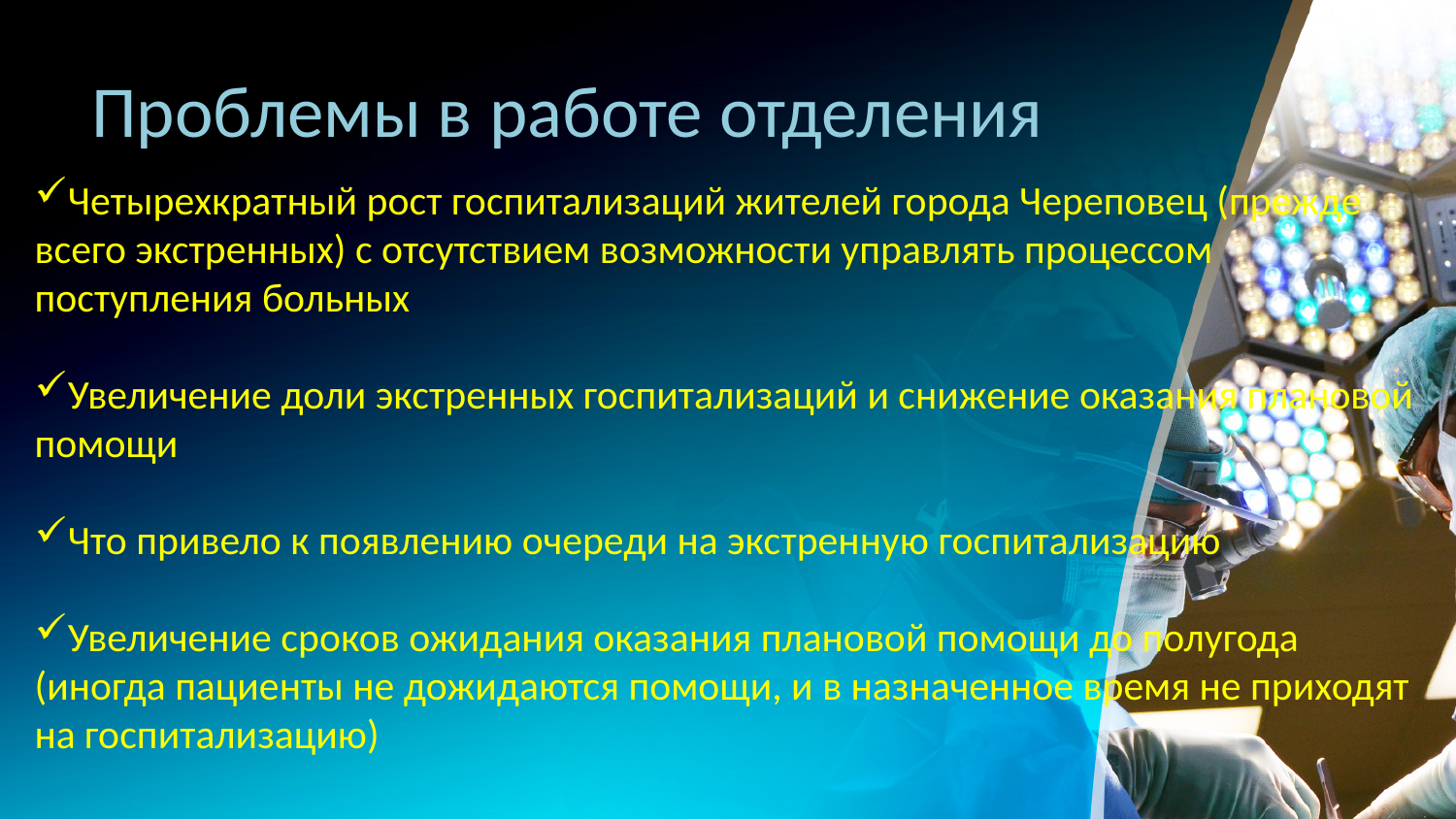

# Проблемы в работе отделения
Четырехкратный рост госпитализаций жителей города Череповец (прежде всего экстренных) с отсутствием возможности управлять процессом поступления больных

Увеличение доли экстренных госпитализаций и снижение оказания плановой помощи

Что привело к появлению очереди на экстренную госпитализацию

Увеличение сроков ожидания оказания плановой помощи до полугода (иногда пациенты не дожидаются помощи, и в назначенное время не приходят на госпитализацию)